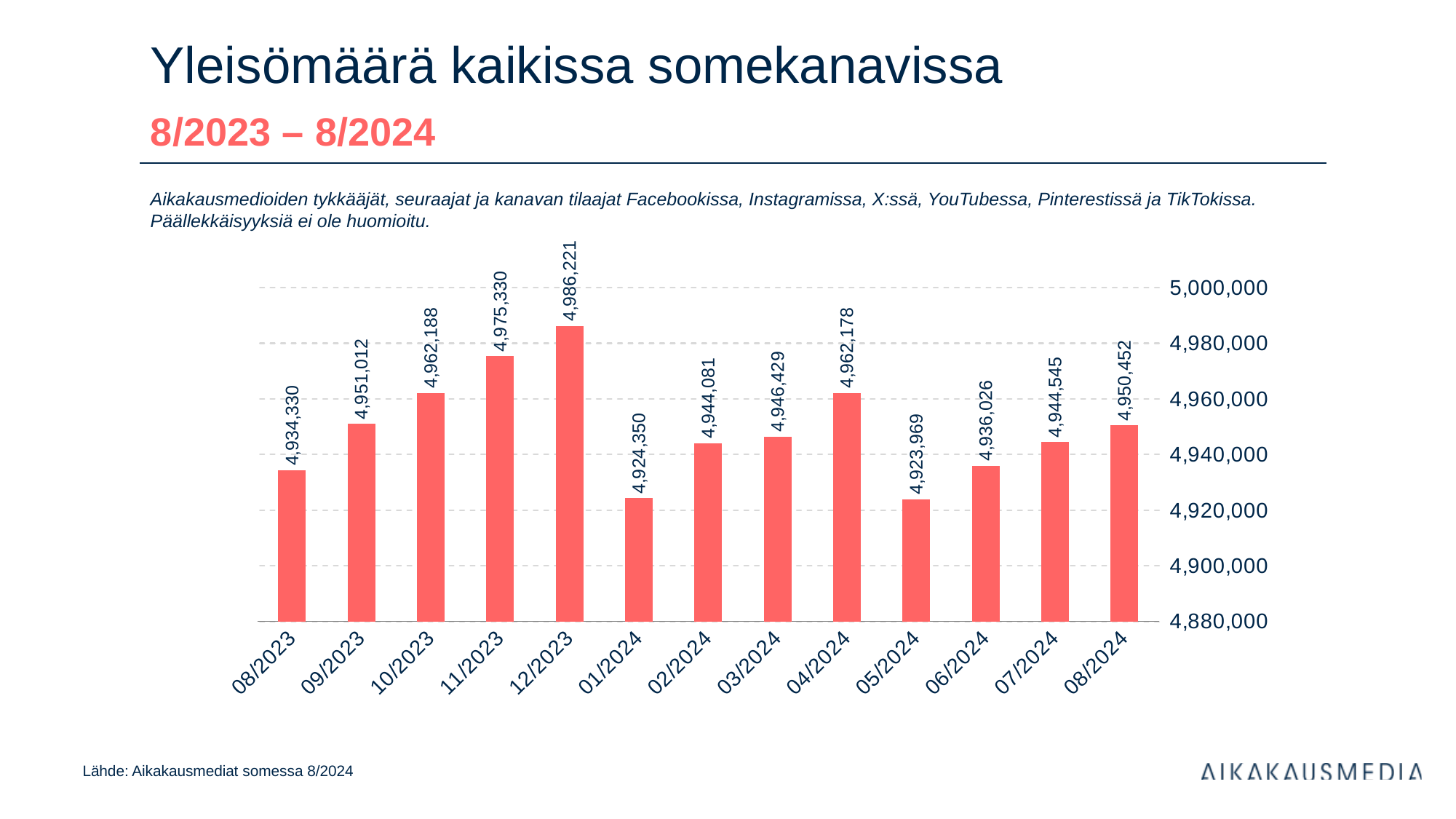

# Yleisömäärä kaikissa somekanavissa 8/2023 – 8/2024
Aikakausmedioiden tykkääjät, seuraajat ja kanavan tilaajat Facebookissa, Instagramissa, X:ssä, YouTubessa, Pinterestissä ja TikTokissa. Päällekkäisyyksiä ei ole huomioitu.

### Chart

| Category | Yhteensä |
|---|---|
| 45139 | 4934330.0 |
| 45170 | 4951012.0 |
| 45200 | 4962188.0 |
| 45231 | 4975330.0 |
| 45261 | 4986221.0 |
| 45292 | 4924350.0 |
| 45323 | 4944081.0 |
| 45352 | 4946429.0 |
| 45383 | 4962178.0 |
| 45413 | 4923969.0 |
| 45444 | 4936026.0 |
| 45474 | 4944545.0 |
| 45505 | 4950452.0 |